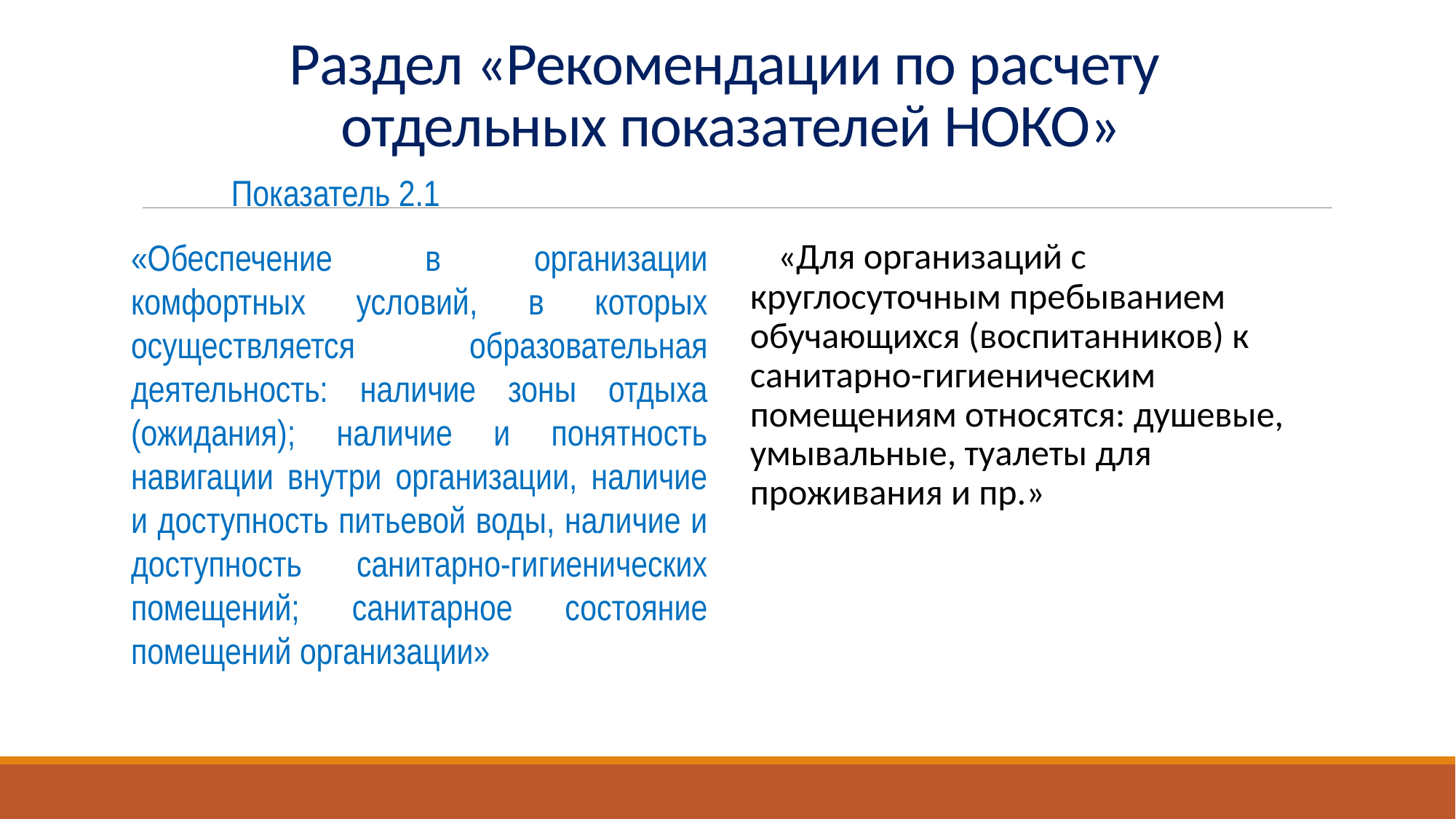

# Раздел «Рекомендации по расчету отдельных показателей НОКО»

            Показатель 2.1
«Обеспечение в организации комфортных условий, в которых осуществляется образовательная деятельность: наличие зоны отдыха (ожидания); наличие и понятность навигации внутри организации, наличие и доступность питьевой воды, наличие и доступность санитарно-гигиенических помещений; санитарное состояние помещений организации»
    «Для организаций с круглосуточным пребыванием обучающихся (воспитанников) к санитарно-гигиеническим помещениям относятся: душевые, умывальные, туалеты для проживания и пр.»